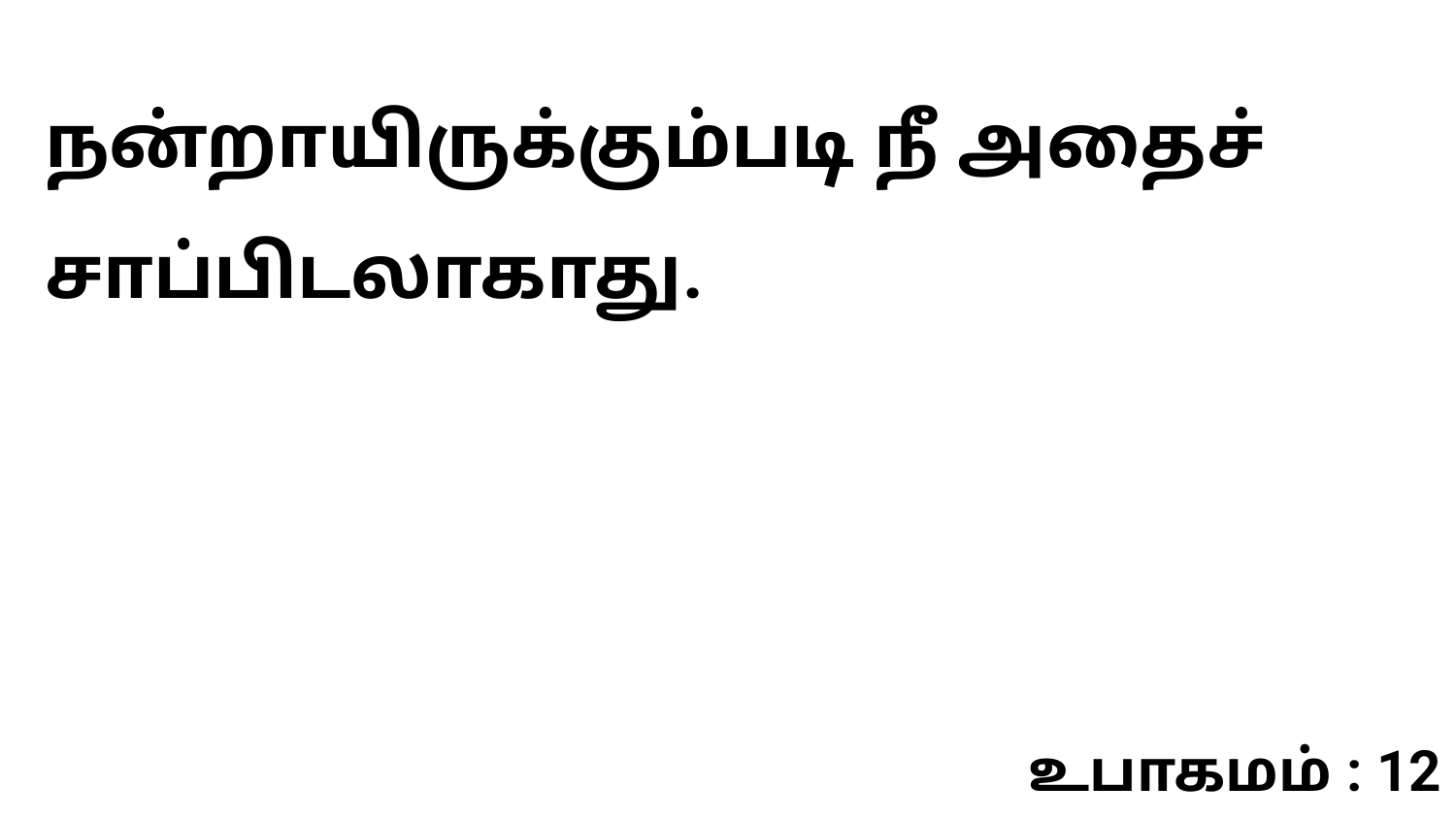

நன்றாயிருக்கும்படி நீ அதைச் சாப்பிடலாகாது.
உபாகமம் : 12